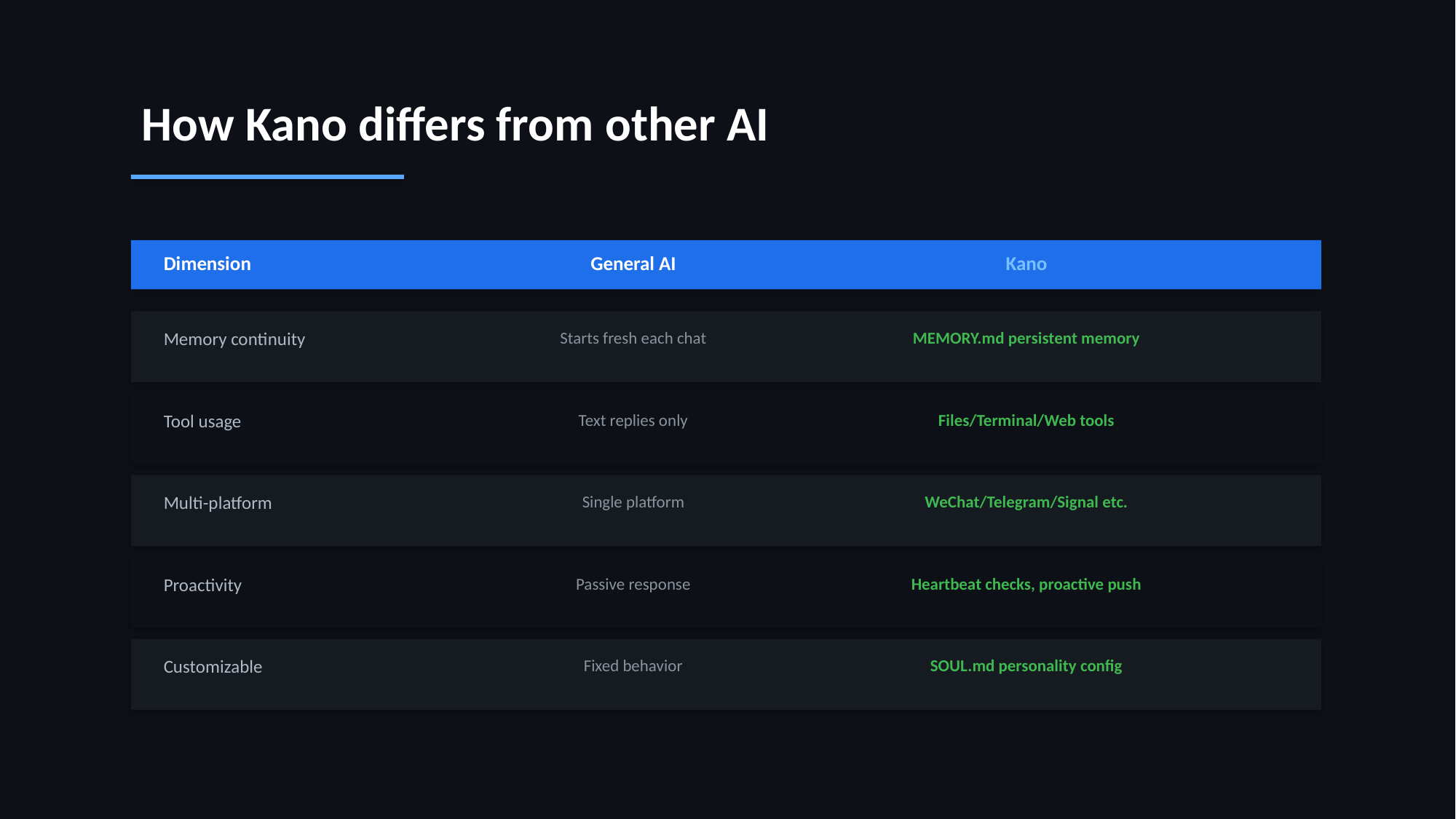

How Kano differs from other AI

Dimension
General AI
Kano

Memory continuity
Starts fresh each chat
MEMORY.md persistent memory

Tool usage
Text replies only
Files/Terminal/Web tools

Multi-platform
Single platform
WeChat/Telegram/Signal etc.

Proactivity
Passive response
Heartbeat checks, proactive push

Customizable
Fixed behavior
SOUL.md personality config